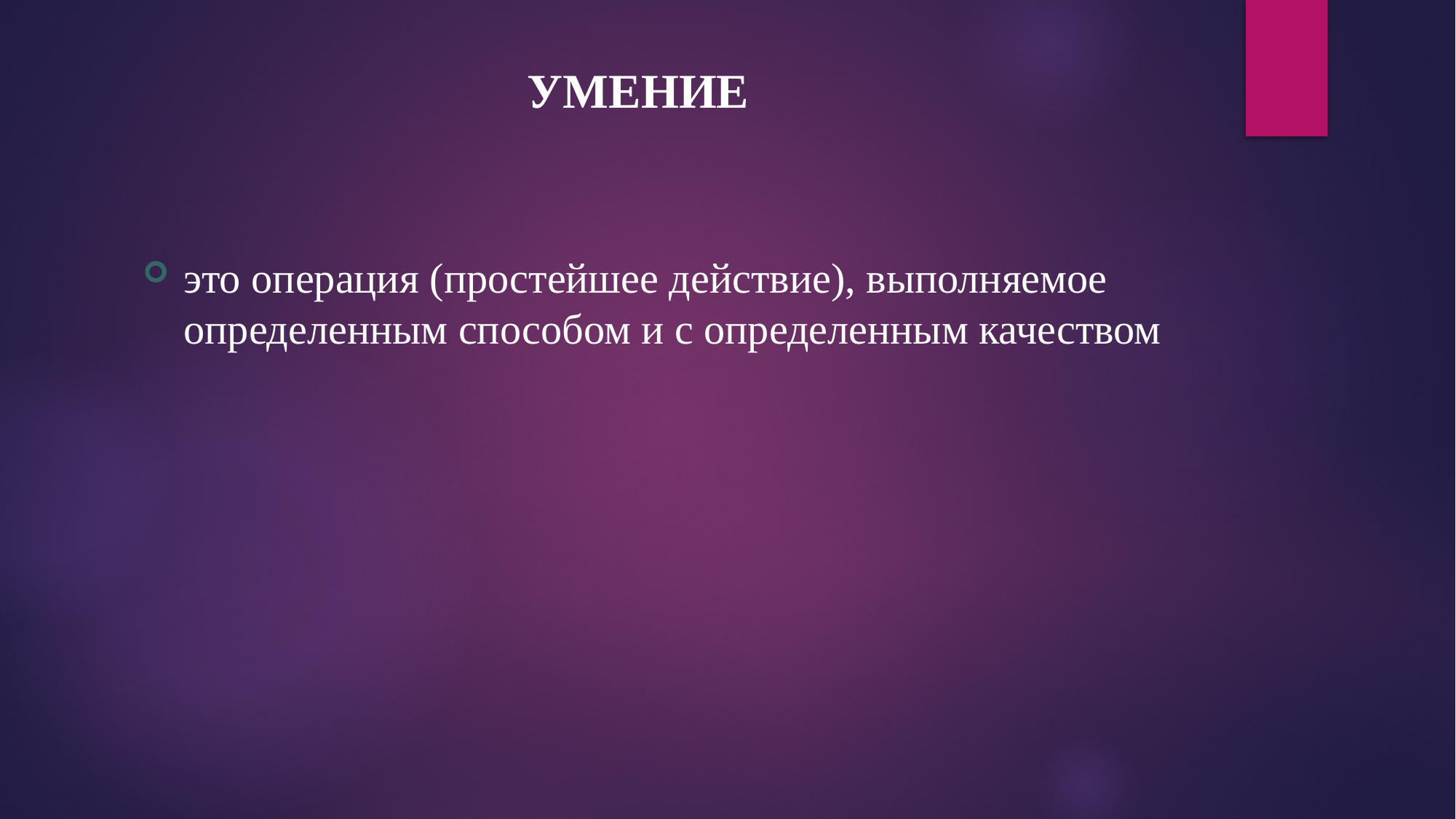

# УМЕНИЕ
это операция (простейшее действие), выполняемое определенным способом и с определенным качеством